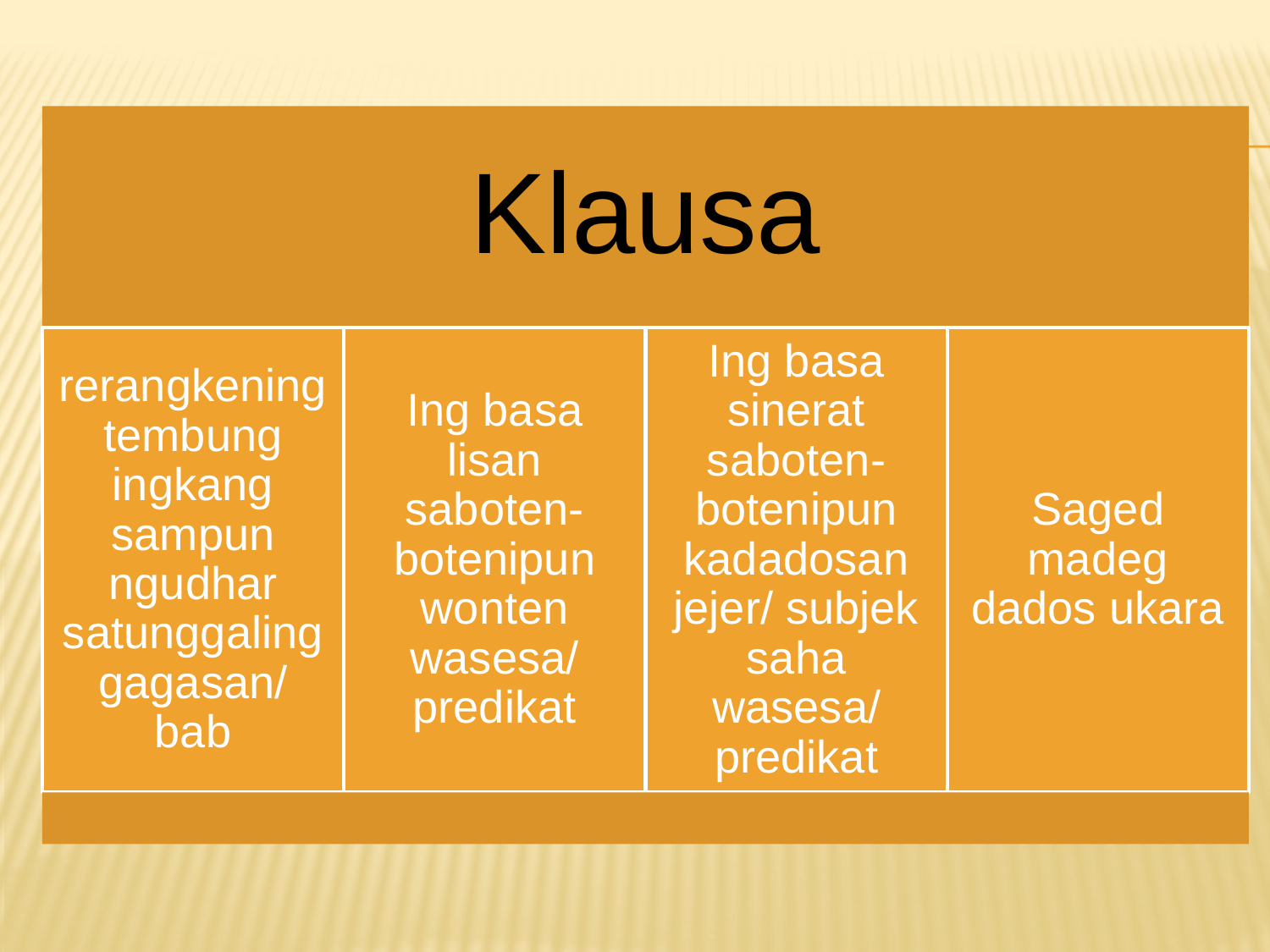

Klausa
rerangkening tembung ingkang sampun ngudhar satunggaling gagasan/ bab
Ing basa lisan saboten-botenipun wonten wasesa/ predikat
Ing basa sinerat saboten-botenipun kadadosan jejer/ subjek saha wasesa/ predikat
Saged madeg dados ukara